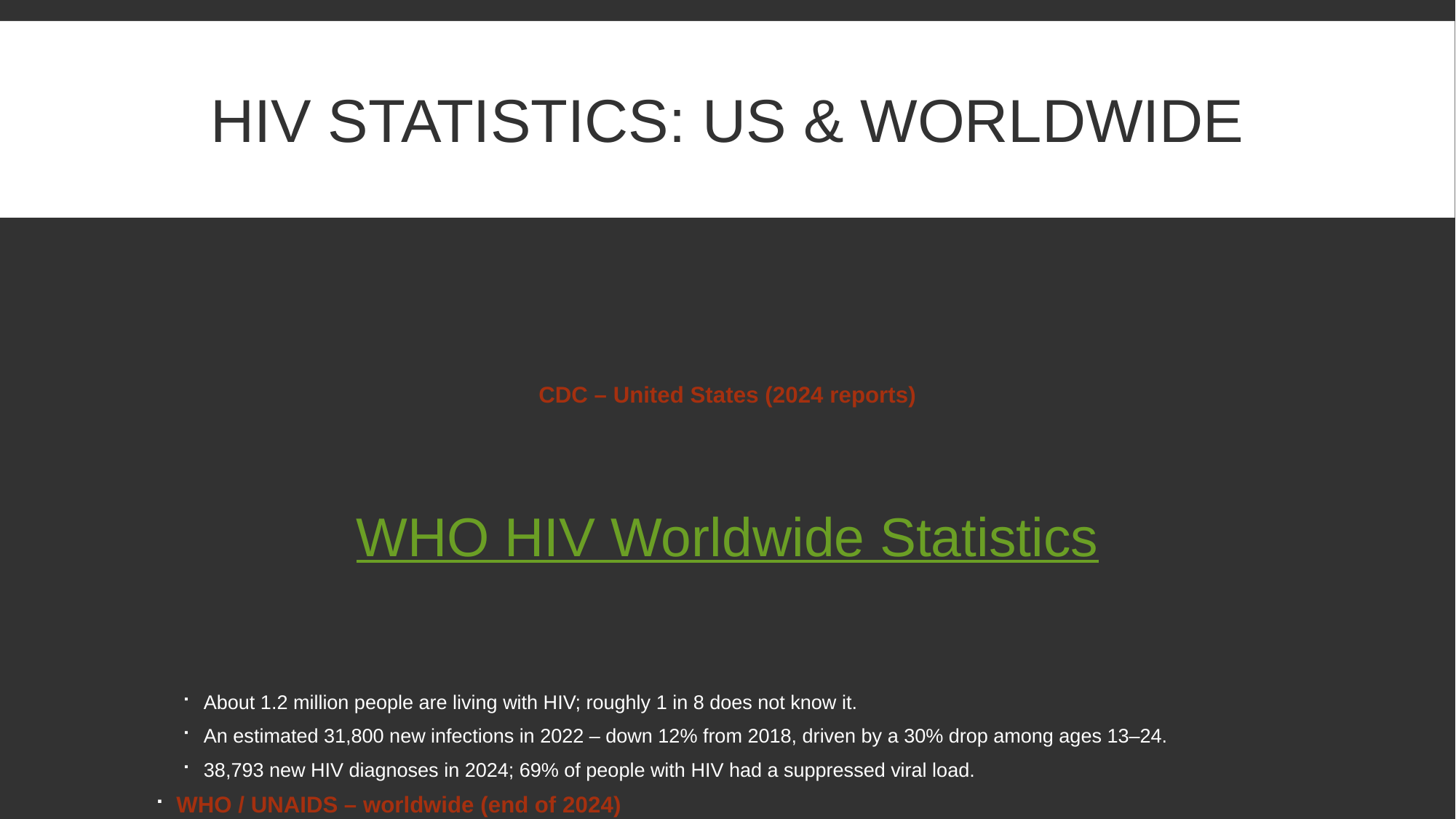

# HIV statistics: US & worldwide
CDC – United States (2024 reports)

WHO HIV Worldwide Statistics

About 1.2 million people are living with HIV; roughly 1 in 8 does not know it.
An estimated 31,800 new infections in 2022 – down 12% from 2018, driven by a 30% drop among ages 13–24.
38,793 new HIV diagnoses in 2024; 69% of people with HIV had a suppressed viral load.
WHO / UNAIDS – worldwide (end of 2024)
40.8 million people living with HIV, 65% of them in the WHO African Region; 53% are women and girls.
1.3 million people newly acquired HIV in 2024; 630,000 died of HIV-related causes – deaths down 70% from the 2004 peak.
77% of people with HIV are on treatment, and 94% of those on treatment are virally suppressed.